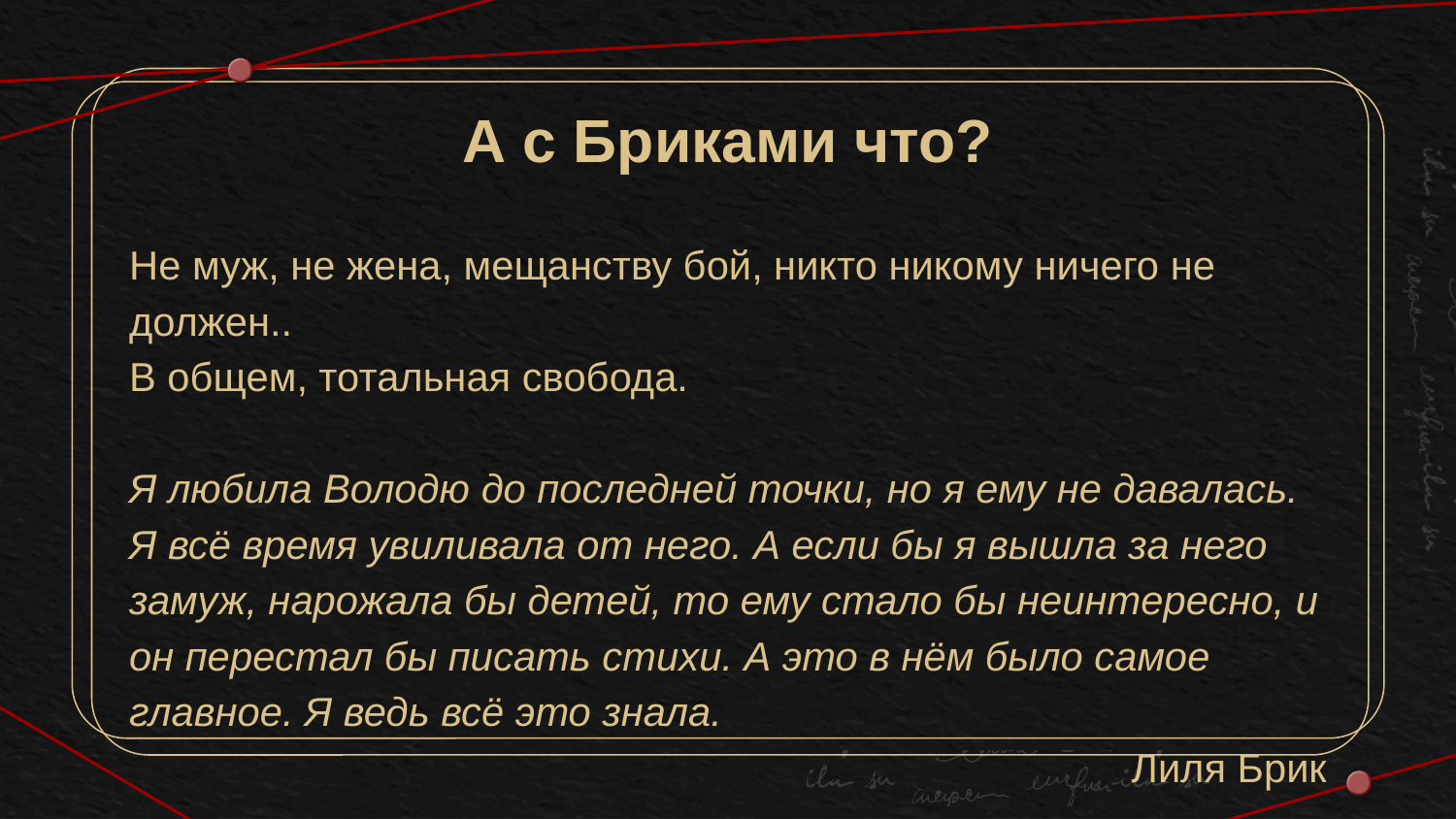

# А с Бриками что?
Не муж, не жена, мещанству бой, никто никому ничего не должен..
В общем, тотальная свобода.

Я любила Володю до последней точки, но я ему не давалась. Я всё время увиливала от него. А если бы я вышла за него замуж, нарожала бы детей, то ему стало бы неинтересно, и он перестал бы писать стихи. А это в нём было самое главное. Я ведь всё это знала.
Лиля Брик